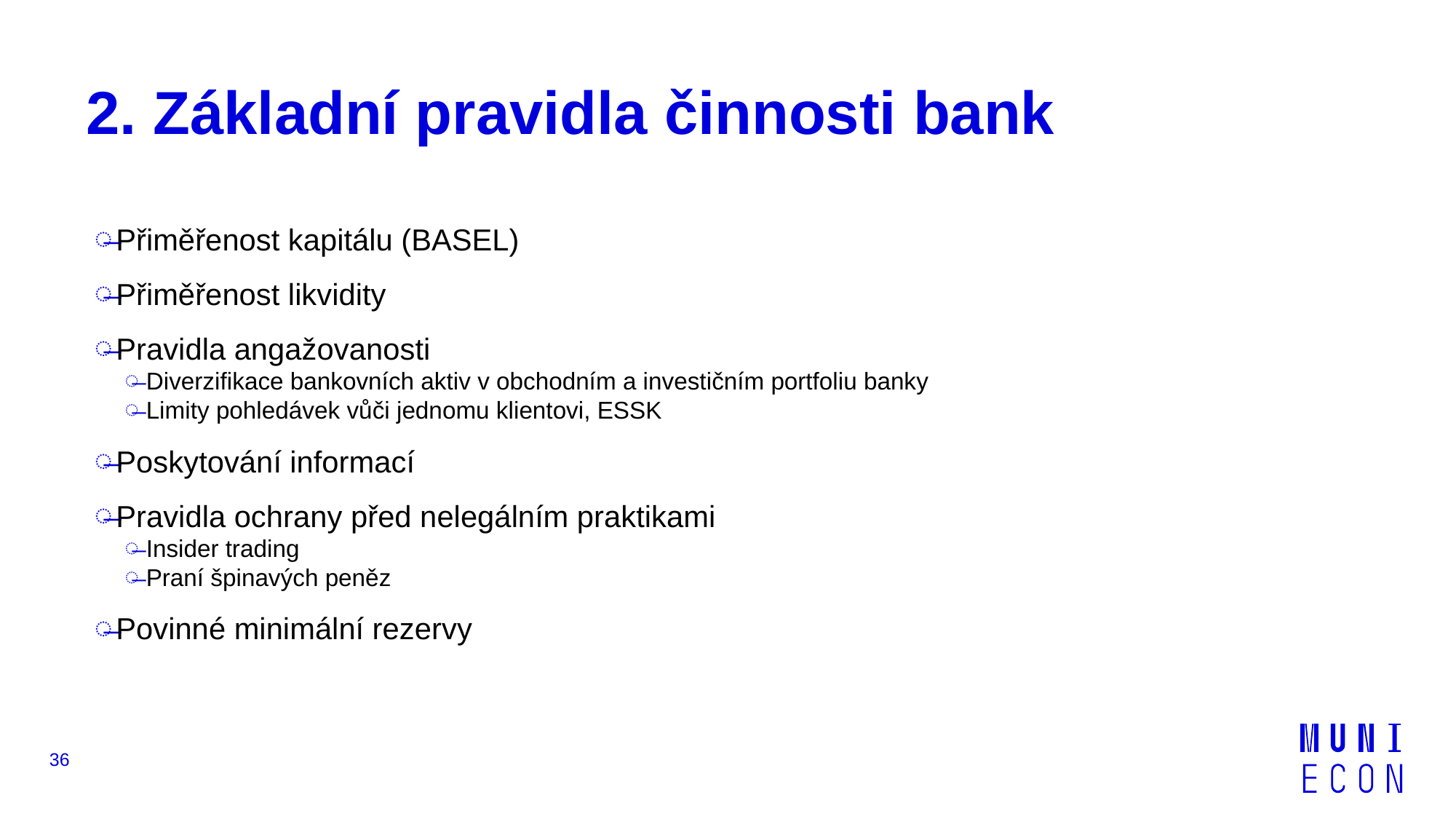

# 2. Základní pravidla činnosti bank
Přiměřenost kapitálu (BASEL)
Přiměřenost likvidity
Pravidla angažovanosti
Diverzifikace bankovních aktiv v obchodním a investičním portfoliu banky
Limity pohledávek vůči jednomu klientovi, ESSK
Poskytování informací
Pravidla ochrany před nelegálním praktikami
Insider trading
Praní špinavých peněz
Povinné minimální rezervy

36